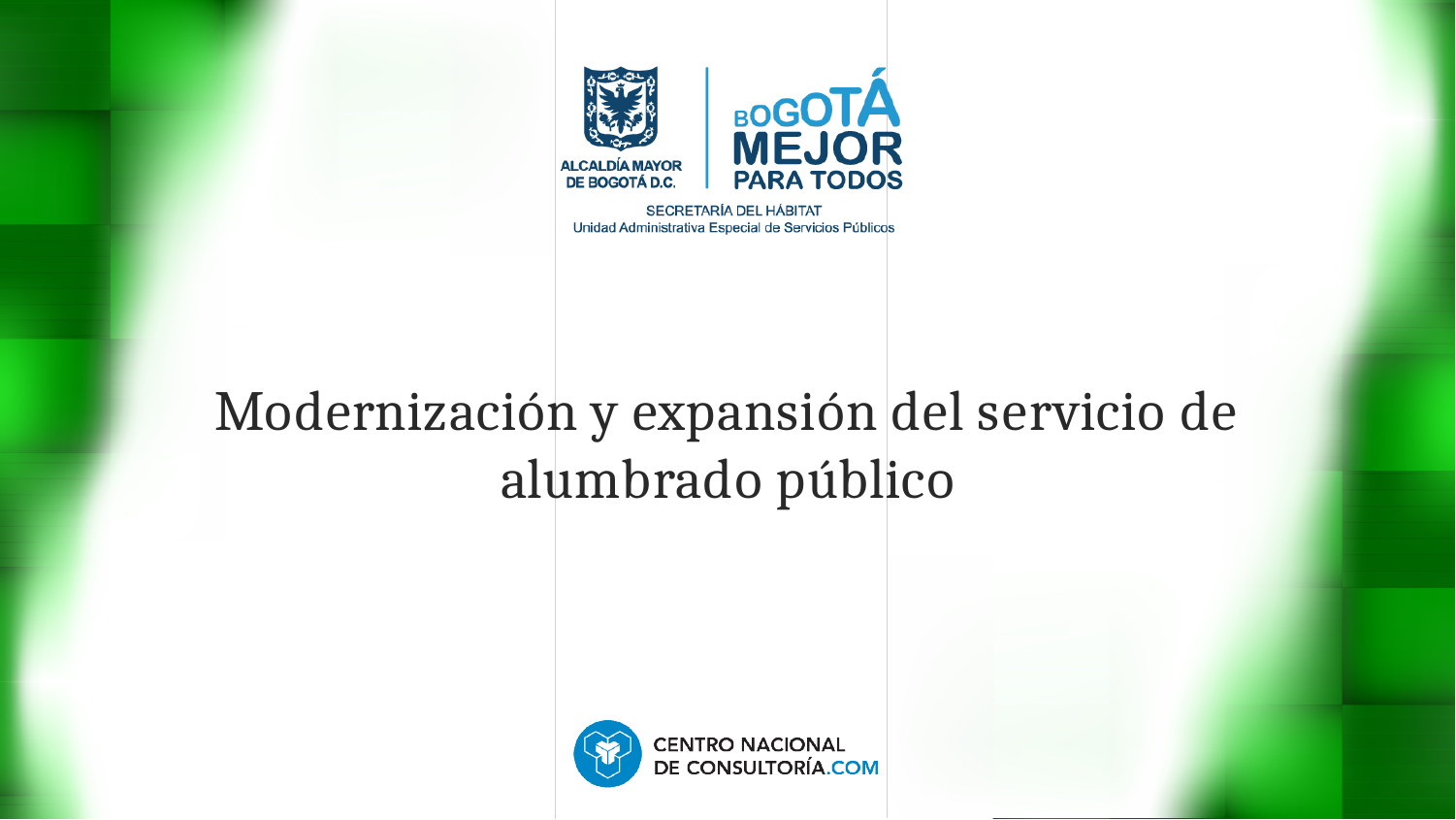

# Modernización y expansión del servicio de alumbrado público